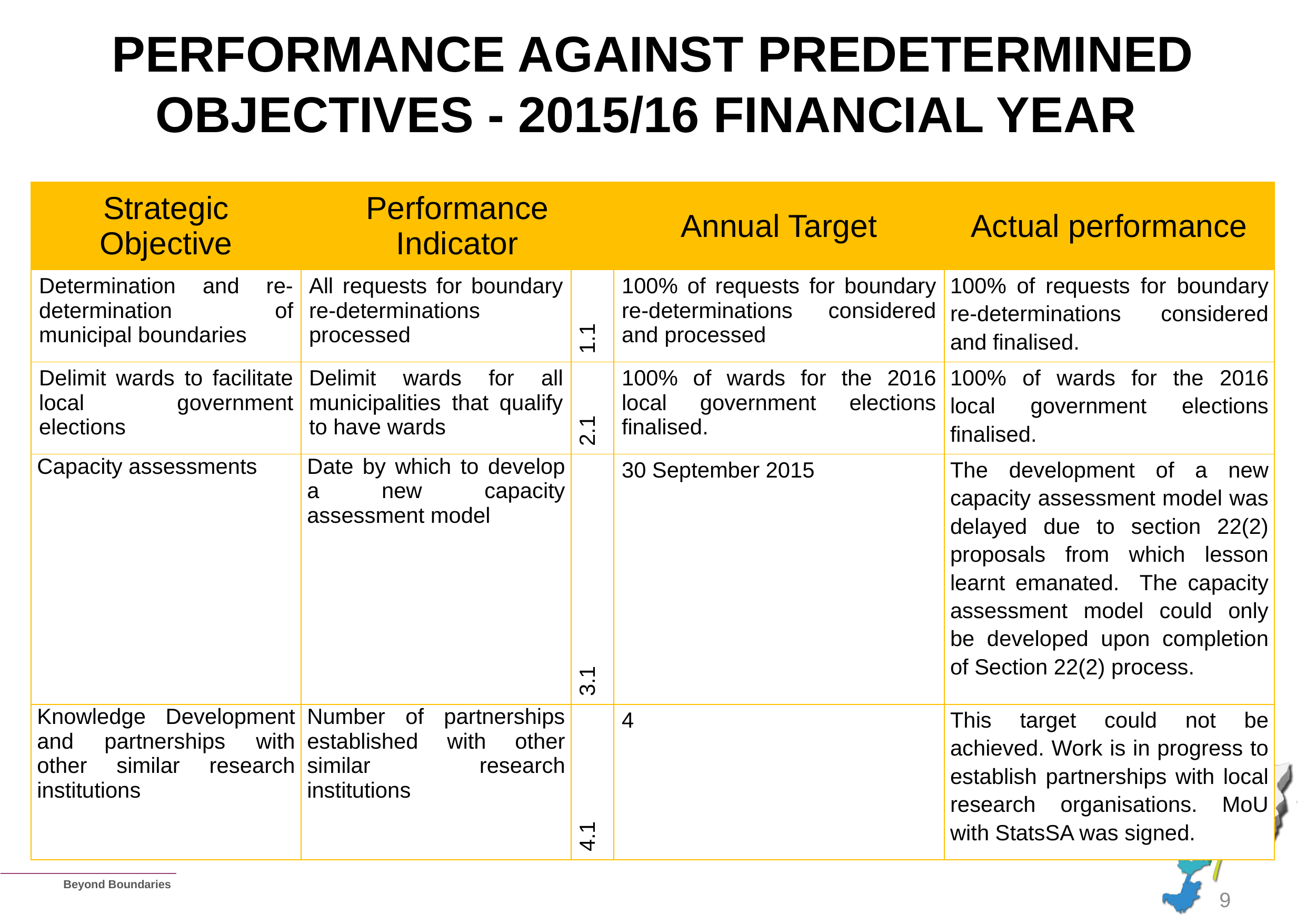

# PERFORMANCE AGAINST PREDETERMINED OBJECTIVES - 2015/16 FINANCIAL YEAR
| Strategic Objective | Performance Indicator |  | Annual Target | Actual performance |
| --- | --- | --- | --- | --- |
| Determination and re-determination of municipal boundaries | All requests for boundary re-determinations processed | 1.1 | 100% of requests for boundary re-determinations considered and processed | 100% of requests for boundary re-determinations considered and finalised. |
| Delimit wards to facilitate local government elections | Delimit wards for all municipalities that qualify to have wards | 2.1 | 100% of wards for the 2016 local government elections finalised. | 100% of wards for the 2016 local government elections finalised. |
| Capacity assessments | Date by which to develop a new capacity assessment model | 3.1 | 30 September 2015 | The development of a new capacity assessment model was delayed due to section 22(2) proposals from which lesson learnt emanated. The capacity assessment model could only be developed upon completion of Section 22(2) process. |
| Knowledge Development and partnerships with other similar research institutions | Number of partnerships established with other similar research institutions | 4.1 | 4 | This target could not be achieved. Work is in progress to establish partnerships with local research organisations. MoU with StatsSA was signed. |
9